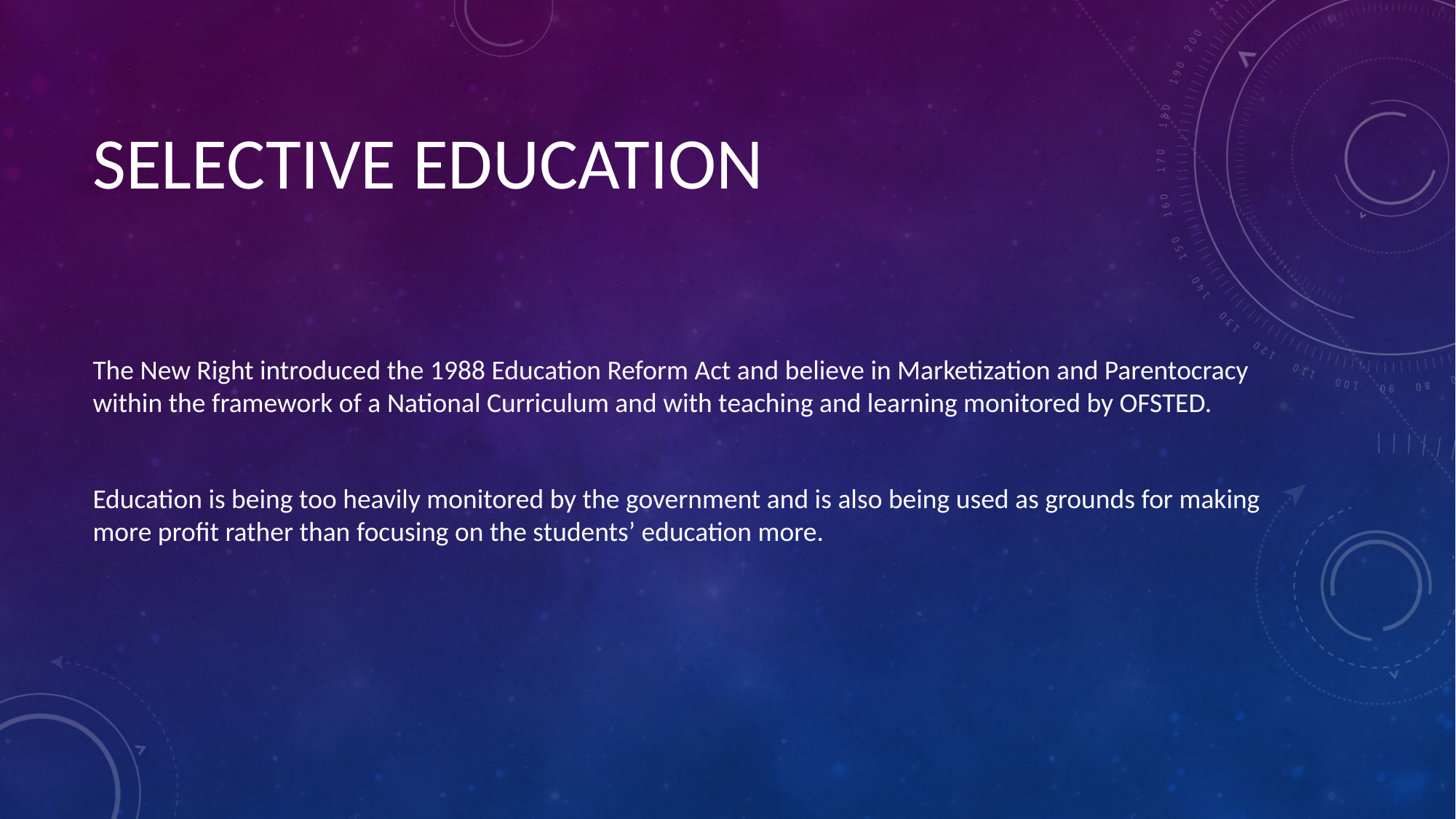

# Selective education
The New Right introduced the 1988 Education Reform Act and believe in Marketization and Parentocracy within the framework of a National Curriculum and with teaching and learning monitored by OFSTED.

Education is being too heavily monitored by the government and is also being used as grounds for making more profit rather than focusing on the students’ education more.